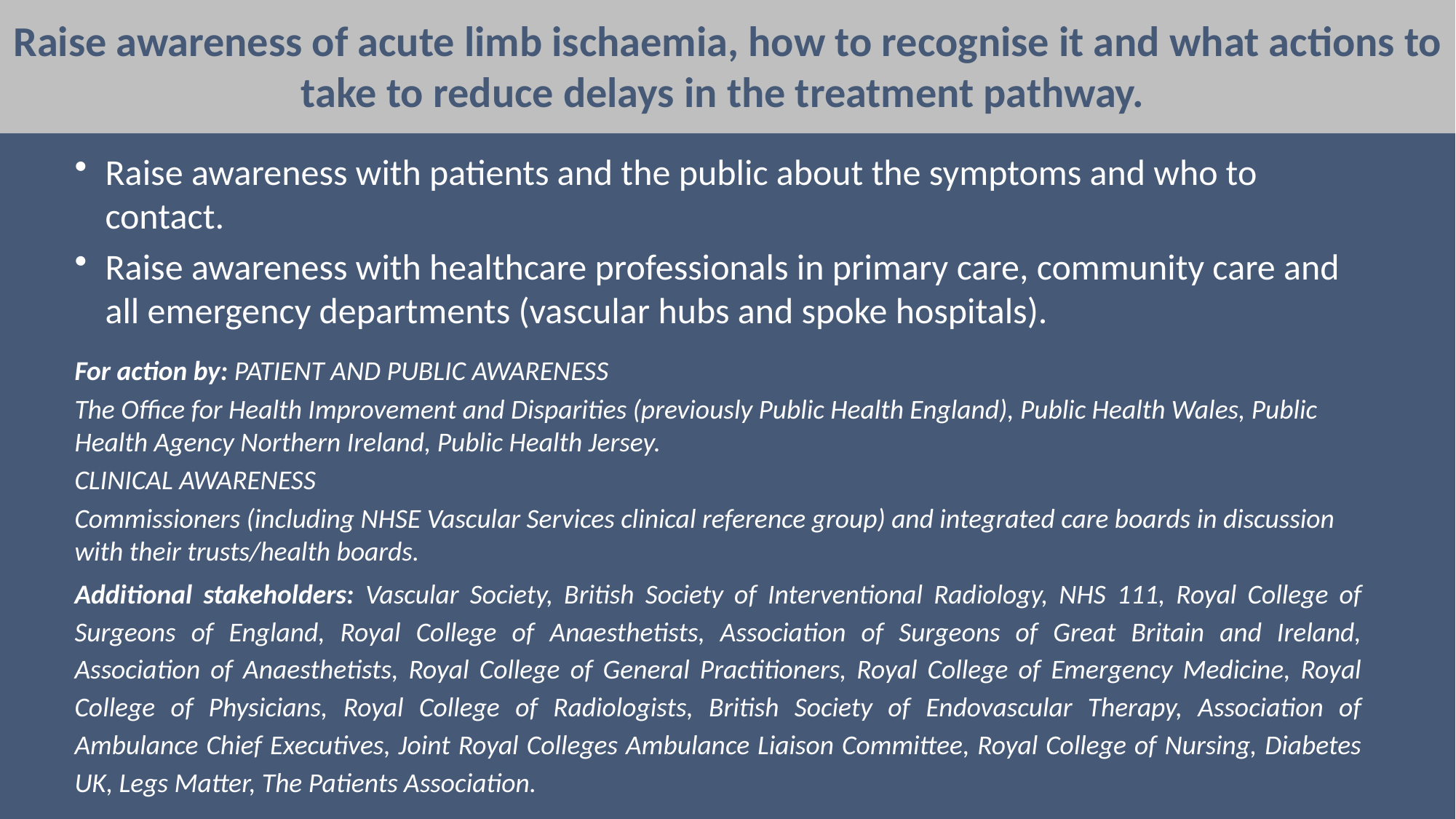

# Raise awareness of acute limb ischaemia, how to recognise it and what actions to take to reduce delays in the treatment pathway.
Raise awareness with patients and the public about the symptoms and who to contact.
Raise awareness with healthcare professionals in primary care, community care and all emergency departments (vascular hubs and spoke hospitals).

For action by: PATIENT AND PUBLIC AWARENESS
The Office for Health Improvement and Disparities (previously Public Health England), Public Health Wales, Public Health Agency Northern Ireland, Public Health Jersey.
CLINICAL AWARENESS
Commissioners (including NHSE Vascular Services clinical reference group) and integrated care boards in discussion with their trusts/health boards.
Additional stakeholders: Vascular Society, British Society of Interventional Radiology, NHS 111, Royal College of Surgeons of England, Royal College of Anaesthetists, Association of Surgeons of Great Britain and Ireland, Association of Anaesthetists, Royal College of General Practitioners, Royal College of Emergency Medicine, Royal College of Physicians, Royal College of Radiologists, British Society of Endovascular Therapy, Association of Ambulance Chief Executives, Joint Royal Colleges Ambulance Liaison Committee, Royal College of Nursing, Diabetes UK, Legs Matter, The Patients Association.